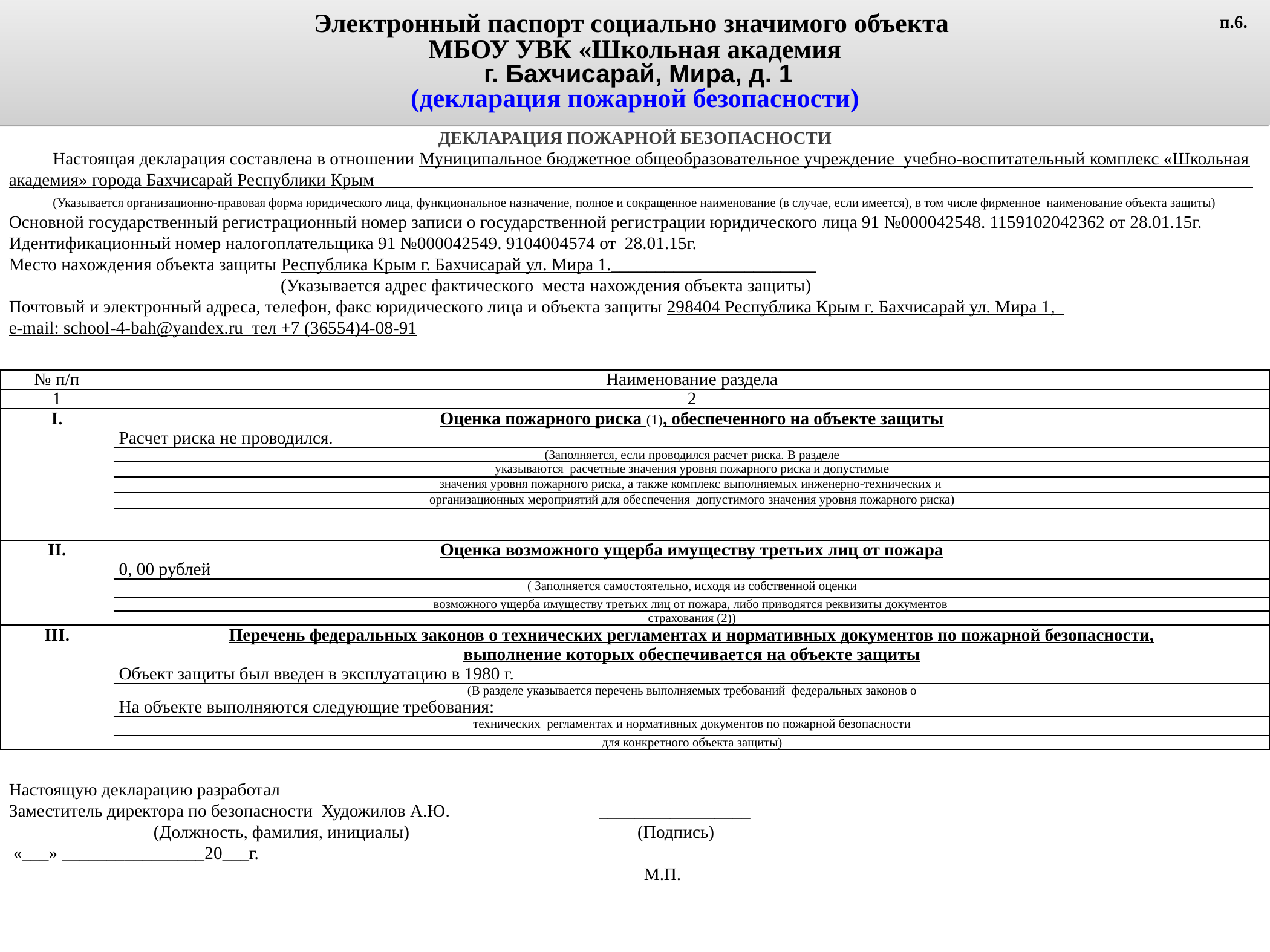

Электронный паспорт социально значимого объекта
МБОУ УВК «Школьная академия
 г. Бахчисарай, Мира, д. 1
(декларация пожарной безопасности)
п.6.
ДЕКЛАРАЦИЯ ПОЖАРНОЙ БЕЗОПАСНОСТИ
          Настоящая декларация составлена в отношении Муниципальное бюджетное общеобразовательное учреждение  учебно-воспитательный комплекс «Школьная академия» города Бахчисарай Республики Крым __________________________________________________________________________________________________
          (Указывается организационно-правовая форма юридического лица, функциональное назначение, полное и сокращенное наименование (в случае, если имеется), в том числе фирменное  наименование объекта защиты)
Основной государственный регистрационный номер записи о государственной регистрации юридического лица 91 №000042548. 1159102042362 от 28.01.15г.
Идентификационный номер налогоплательщика 91 №000042549. 9104004574 от  28.01.15г.
Место нахождения объекта защиты Республика Крым г. Бахчисарай ул. Мира 1._______________________
                                                              (Указывается адрес фактического  места нахождения объекта защиты)
Почтовый и электронный адреса, телефон, факс юридического лица и объекта защиты 298404 Республика Крым г. Бахчисарай ул. Мира 1,
e-mail: school-4-bah@yandex.ru  тел +7 (36554)4-08-91
| № п/п | Наименование раздела |
| --- | --- |
| 1 | 2 |
| I. | Оценка пожарного риска (1), обеспеченного на объекте защиты Расчет риска не проводился. |
|  | (Заполняется, если проводился расчет риска. В разделе |
|  | указываются расчетные значения уровня пожарного риска и допустимые |
|  | значения уровня пожарного риска, а также комплекс выполняемых инженерно-технических и |
|  | организационных мероприятий для обеспечения допустимого значения уровня пожарного риска) |
|  |  |
| II. | Оценка возможного ущерба имуществу третьих лиц от пожара 0, 00 рублей |
|  | ( Заполняется самостоятельно, исходя из собственной оценки |
|  | возможного ущерба имуществу третьих лиц от пожара, либо приводятся реквизиты документов |
|  | страхования (2)) |
| III. | Перечень федеральных законов о технических регламентах и нормативных документов по пожарной безопасности, выполнение которых обеспечивается на объекте защиты Объект защиты был введен в эксплуатацию в 1980 г. |
|  | (В разделе указывается перечень выполняемых требований федеральных законов о На объекте выполняются следующие требования: |
|  | технических регламентах и нормативных документов по пожарной безопасности |
|  | для конкретного объекта защиты) |
Настоящую декларацию разработал
Заместитель директора по безопасности  Художилов А.Ю.                                  _________________
                                 (Должность, фамилия, инициалы)                                                    (Подпись)
 «___» ________________20___г.
							М.П.